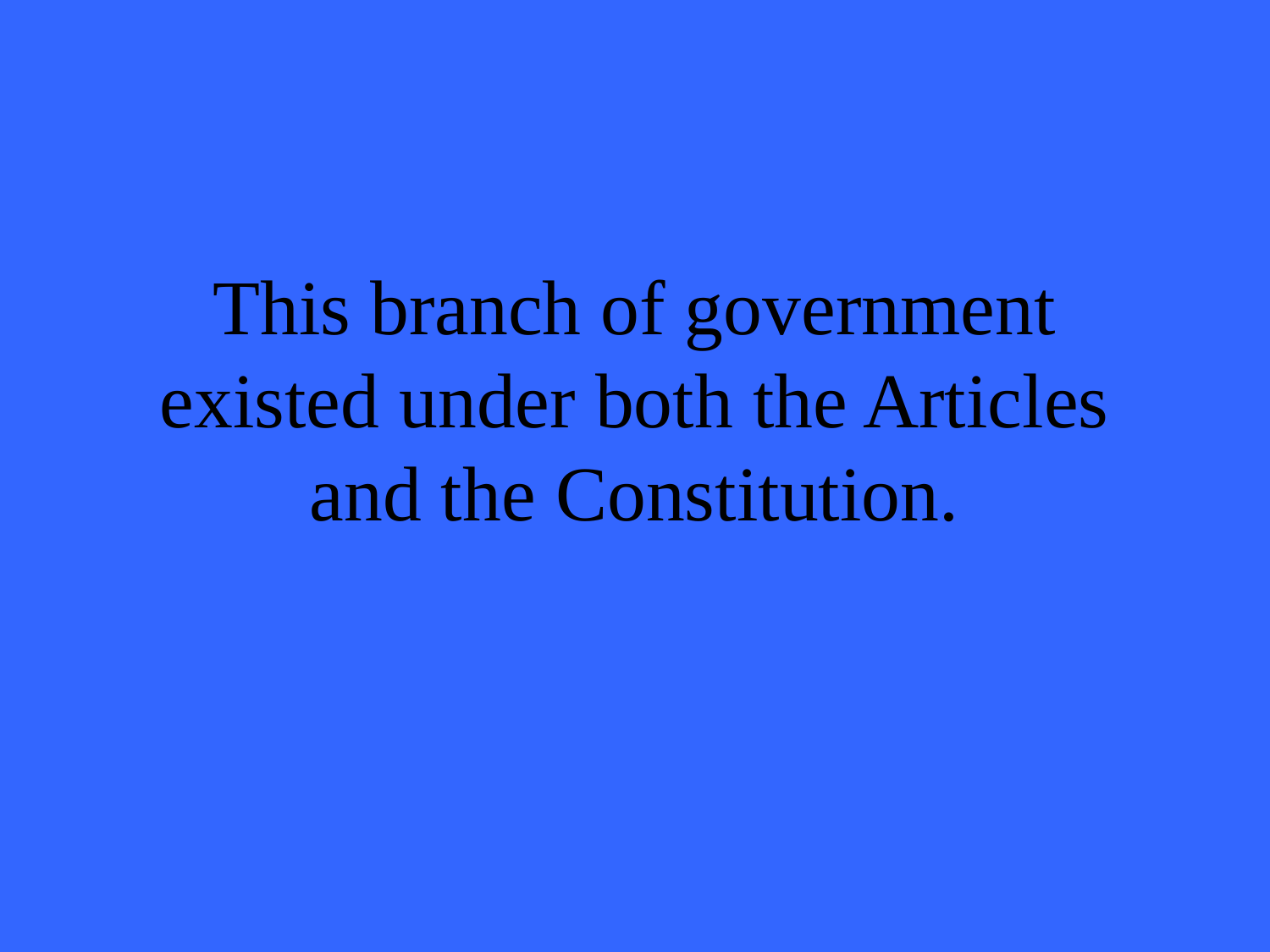

# This branch of government existed under both the Articles and the Constitution.